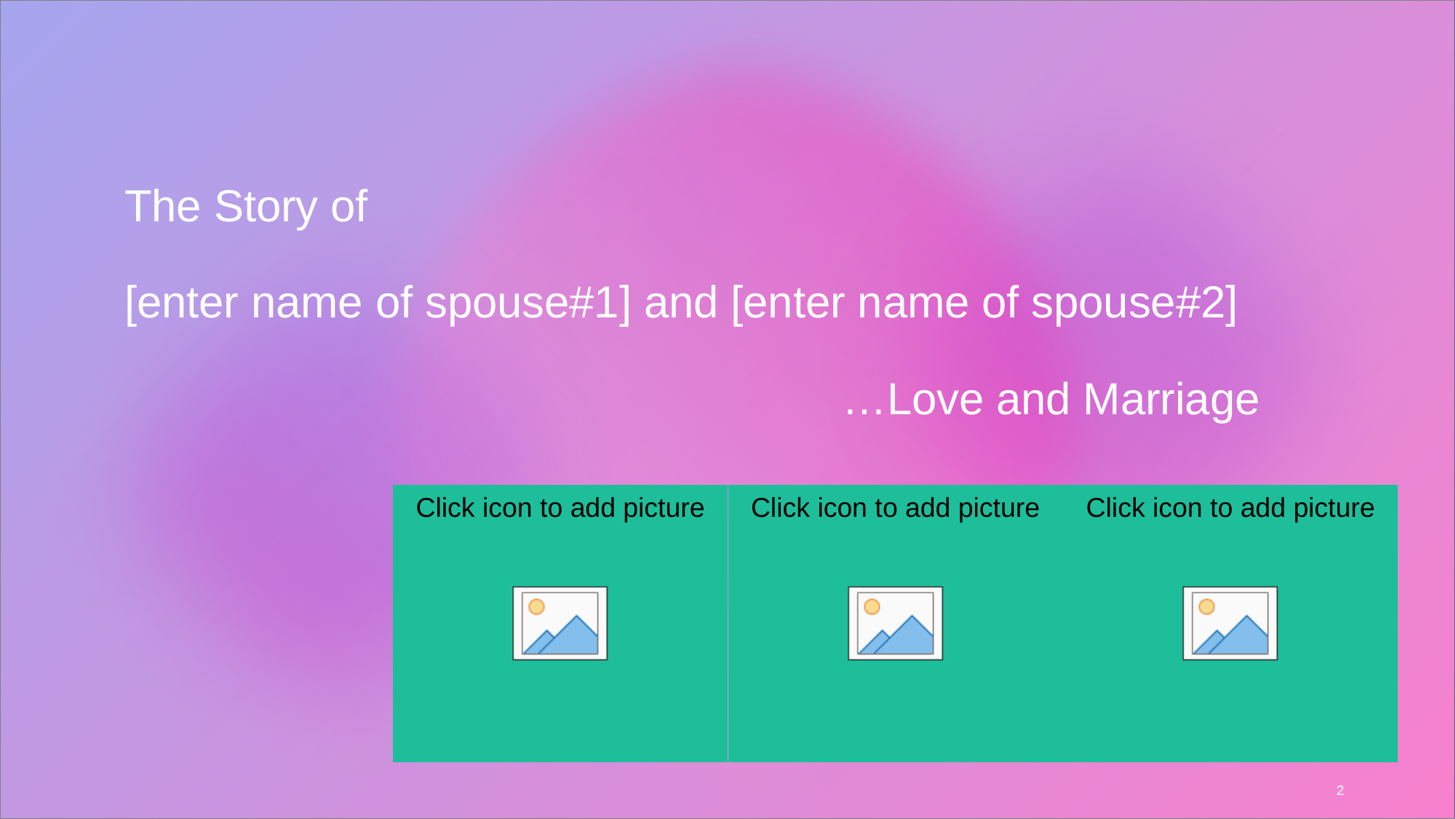

# The Story of [enter name of spouse#1] and [enter name of spouse#2] …Love and Marriage

2